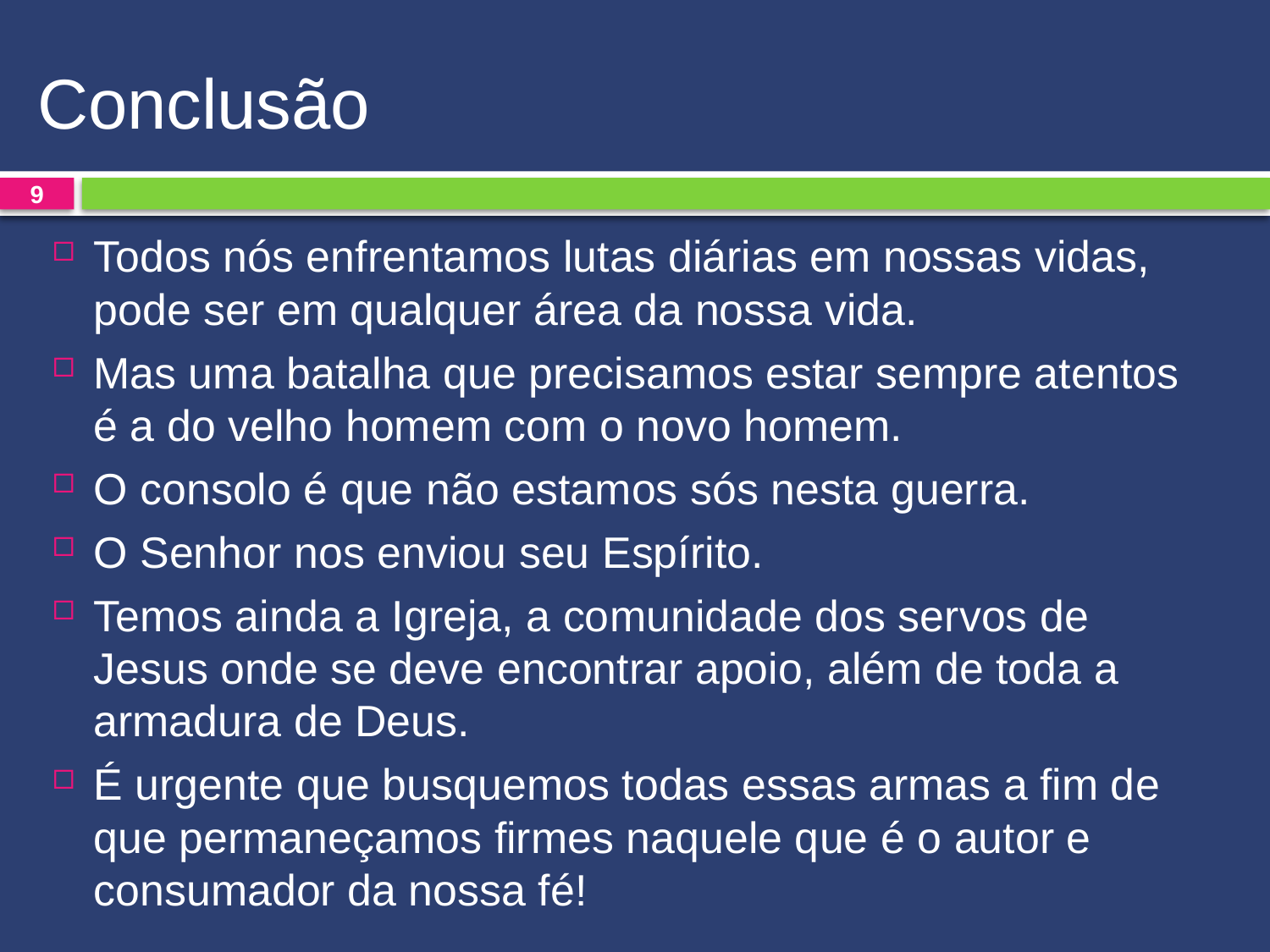

# Conclusão
9
Todos nós enfrentamos lutas diárias em nossas vidas, pode ser em qualquer área da nossa vida.
Mas uma batalha que precisamos estar sempre atentos é a do velho homem com o novo homem.
O consolo é que não estamos sós nesta guerra.
O Senhor nos enviou seu Espírito.
Temos ainda a Igreja, a comunidade dos servos de Jesus onde se deve encontrar apoio, além de toda a armadura de Deus.
É urgente que busquemos todas essas armas a fim de que permaneçamos firmes naquele que é o autor e consumador da nossa fé!